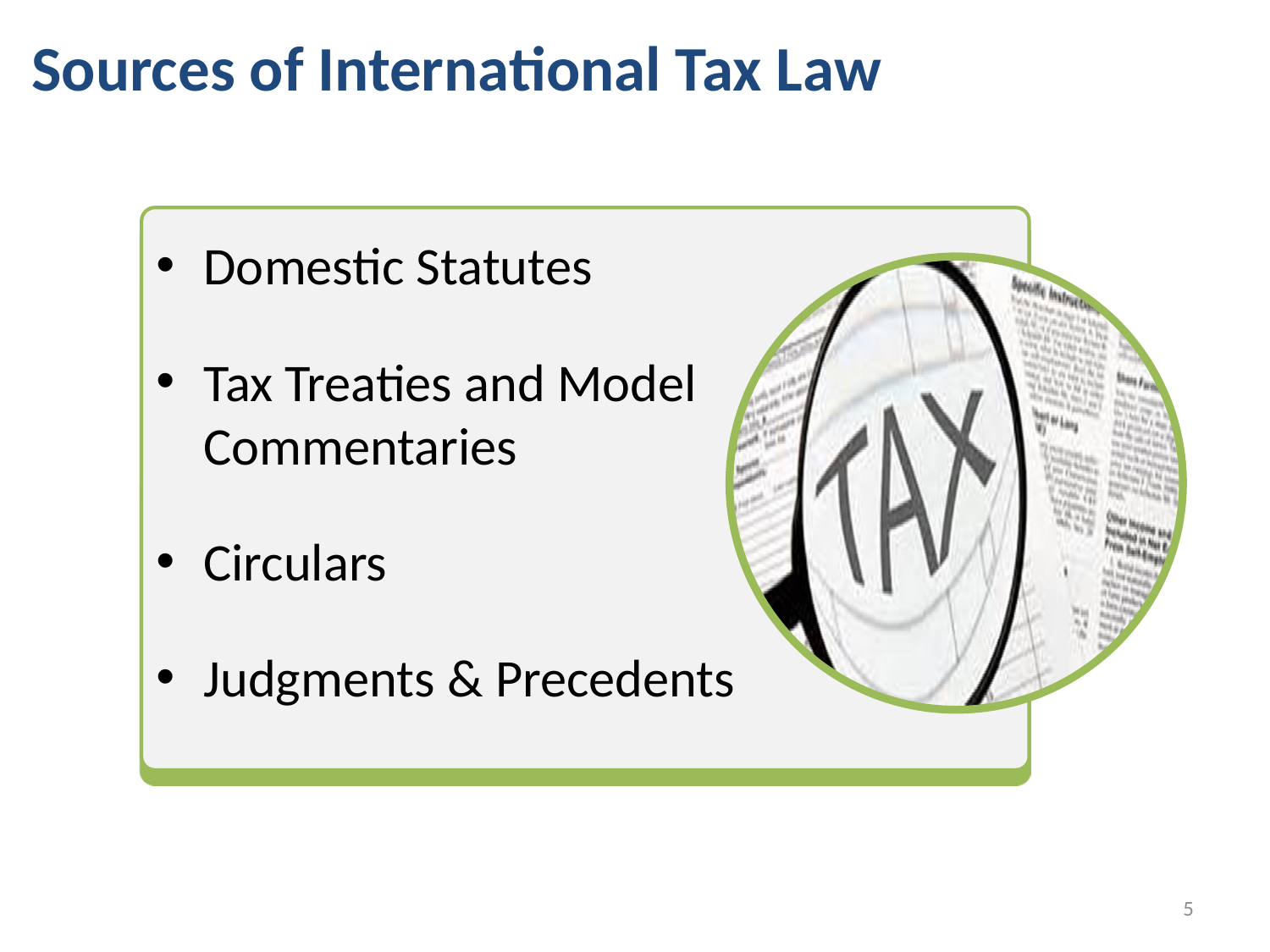

# Sources of International Tax Law

Domestic Statutes
Tax Treaties and Model Commentaries
Circulars
Judgments & Precedents

5